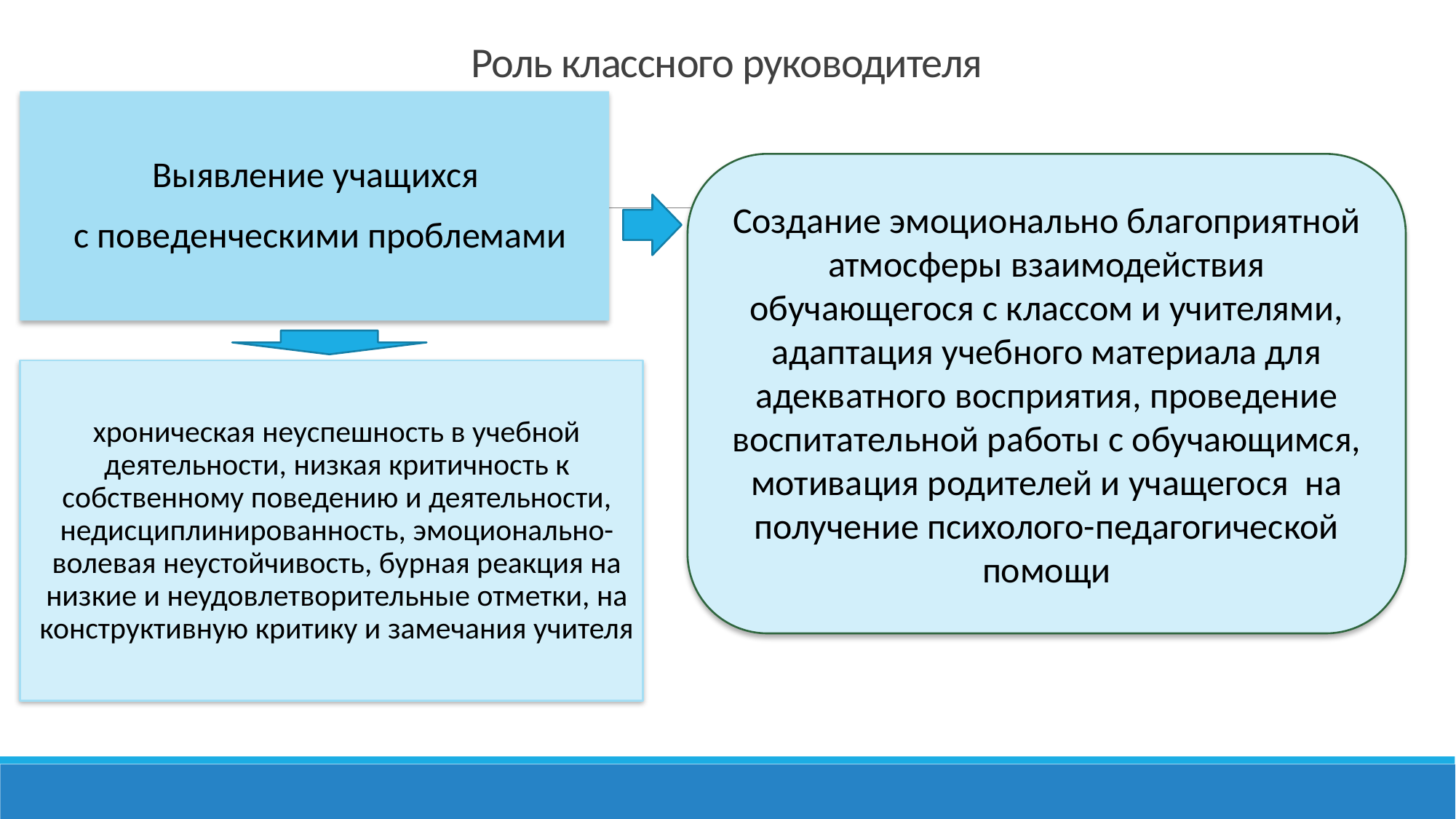

# Роль классного руководителя
Выявление учащихся
с поведенческими проблемами
Создание эмоционально благоприятной атмосферы взаимодействия обучающегося с классом и учителями, адаптация учебного материала для адекватного восприятия, проведение воспитательной работы с обучающимся, мотивация родителей и учащегося  на получение психолого-педагогической помощи

хроническая неуспешность в учебной деятельности, низкая критичность к собственному поведению и деятельности, недисциплинированность, эмоционально-волевая неустойчивость, бурная реакция на низкие и неудовлетворительные отметки, на конструктивную критику и замечания учителя